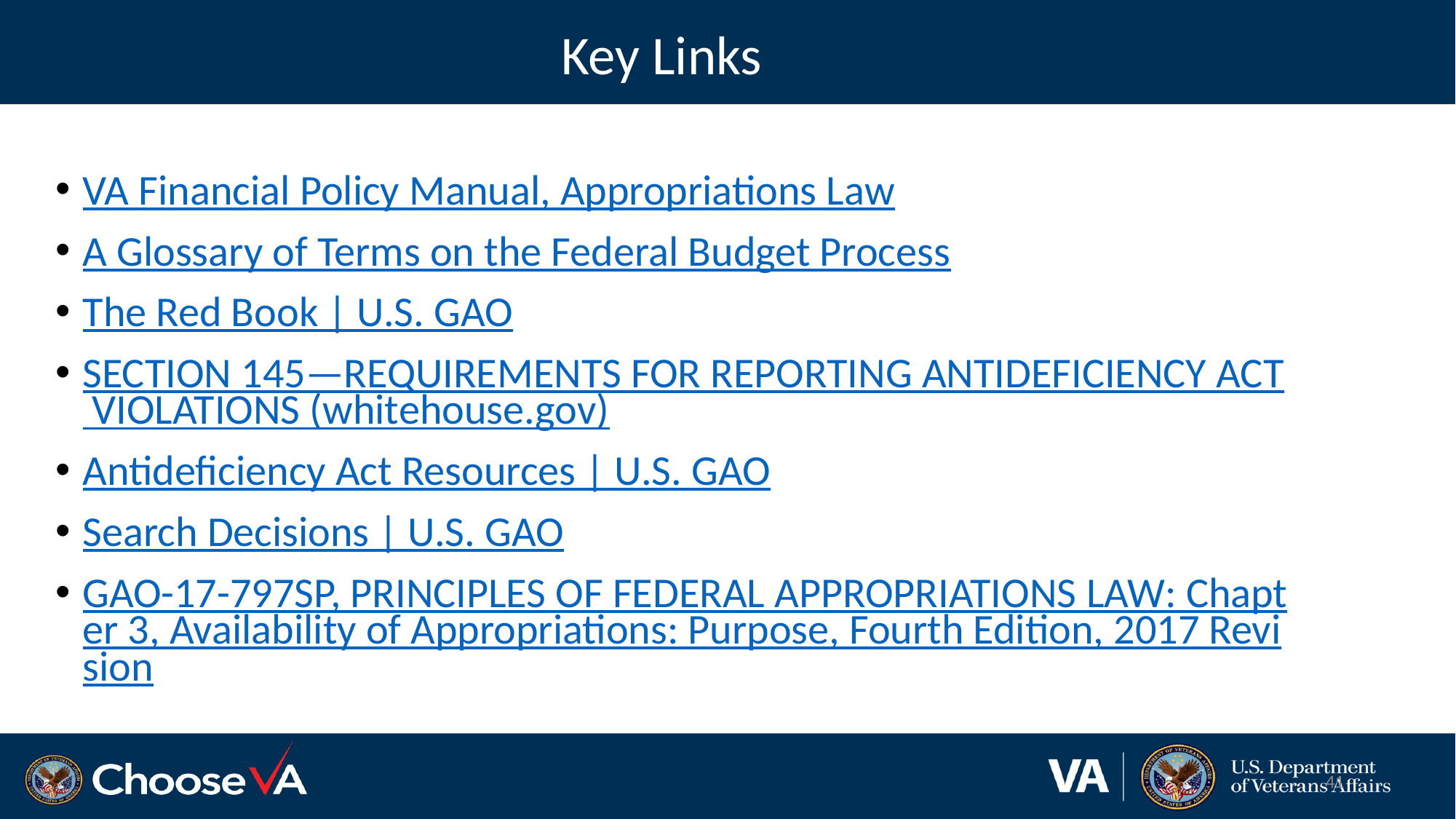

Key Links
VA Financial Policy Manual, Appropriations Law
A Glossary of Terms on the Federal Budget Process
The Red Book | U.S. GAO
SECTION 145—REQUIREMENTS FOR REPORTING ANTIDEFICIENCY ACT VIOLATIONS (whitehouse.gov)
Antideficiency Act Resources | U.S. GAO
Search Decisions | U.S. GAO
GAO-17-797SP, PRINCIPLES OF FEDERAL APPROPRIATIONS LAW: Chapter 3, Availability of Appropriations: Purpose, Fourth Edition, 2017 Revision
# Key Resources
41